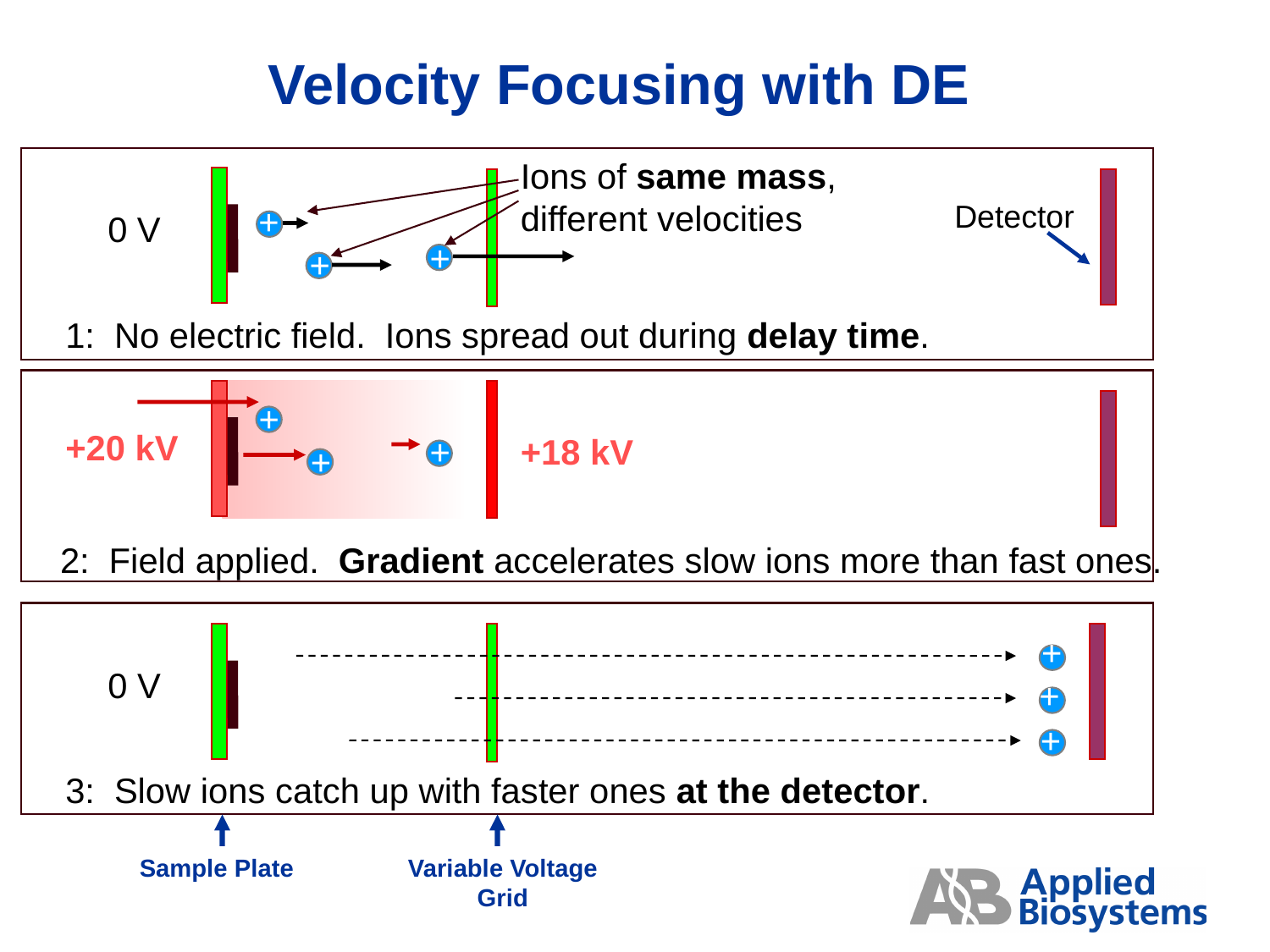

Velocity Focusing with DE

Ions of same mass, different velocities

Detector
0 V

+

+

+

1:  No electric field.  Ions spread out during delay time.

+

+20 kV
+18 kV
+
+

2:  Field applied.  Gradient accelerates slow ions more than fast ones.

+

+

+

0 V

3:  Slow ions catch up with faster ones at the detector.

Sample Plate
Variable Voltage Grid